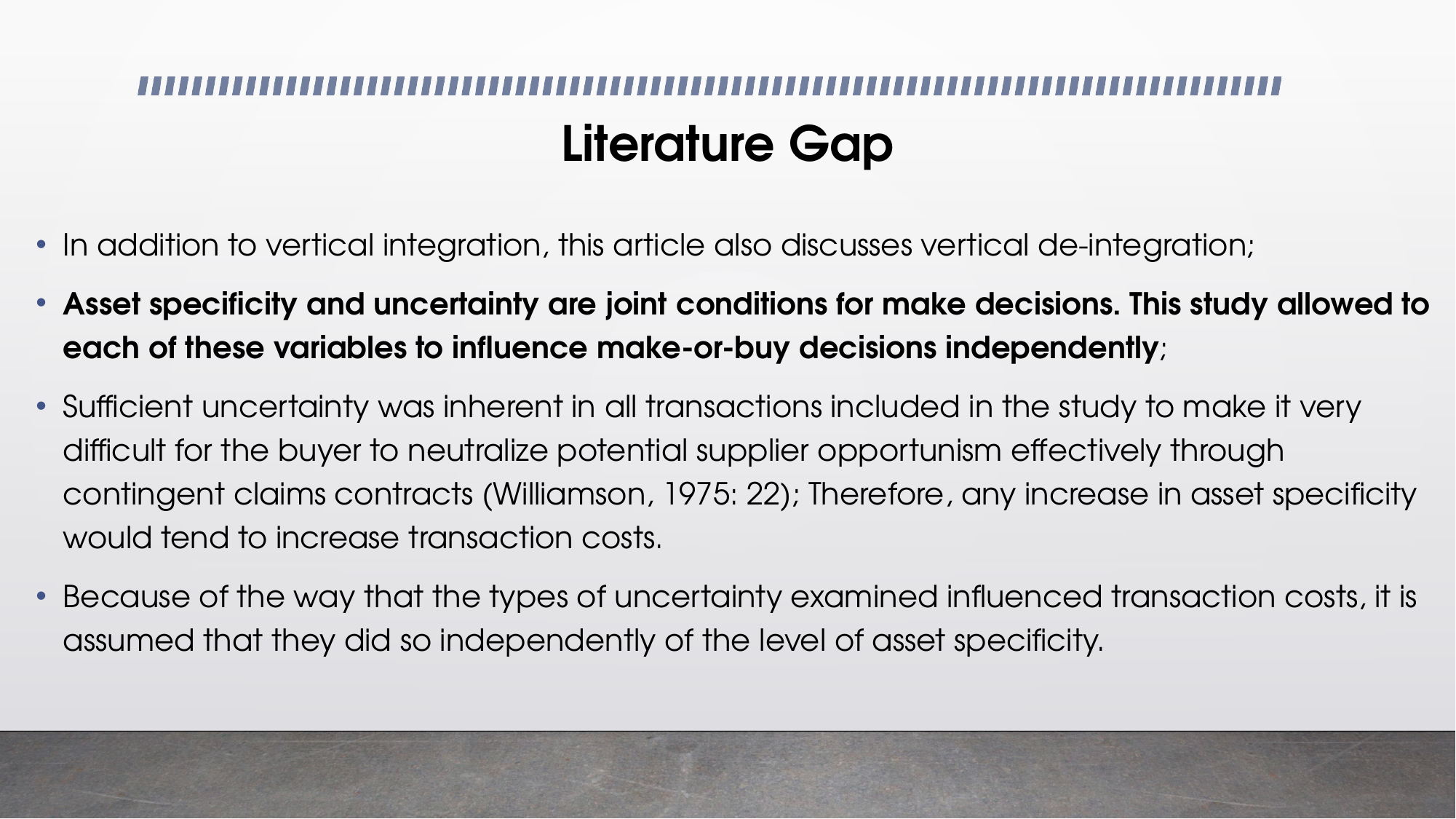

# Literature Gap
In addition to vertical integration, this article also discusses vertical de-integration;
Asset specificity and uncertainty are joint conditions for make decisions. This study allowed to each of these variables to influence make-or-buy decisions independently;
Sufficient uncertainty was inherent in all transactions included in the study to make it very difficult for the buyer to neutralize potential supplier opportunism effectively through contingent claims contracts (Williamson, 1975: 22); Therefore, any increase in asset specificity would tend to increase transaction costs.
Because of the way that the types of uncertainty examined influenced transaction costs, it is assumed that they did so independently of the level of asset specificity.